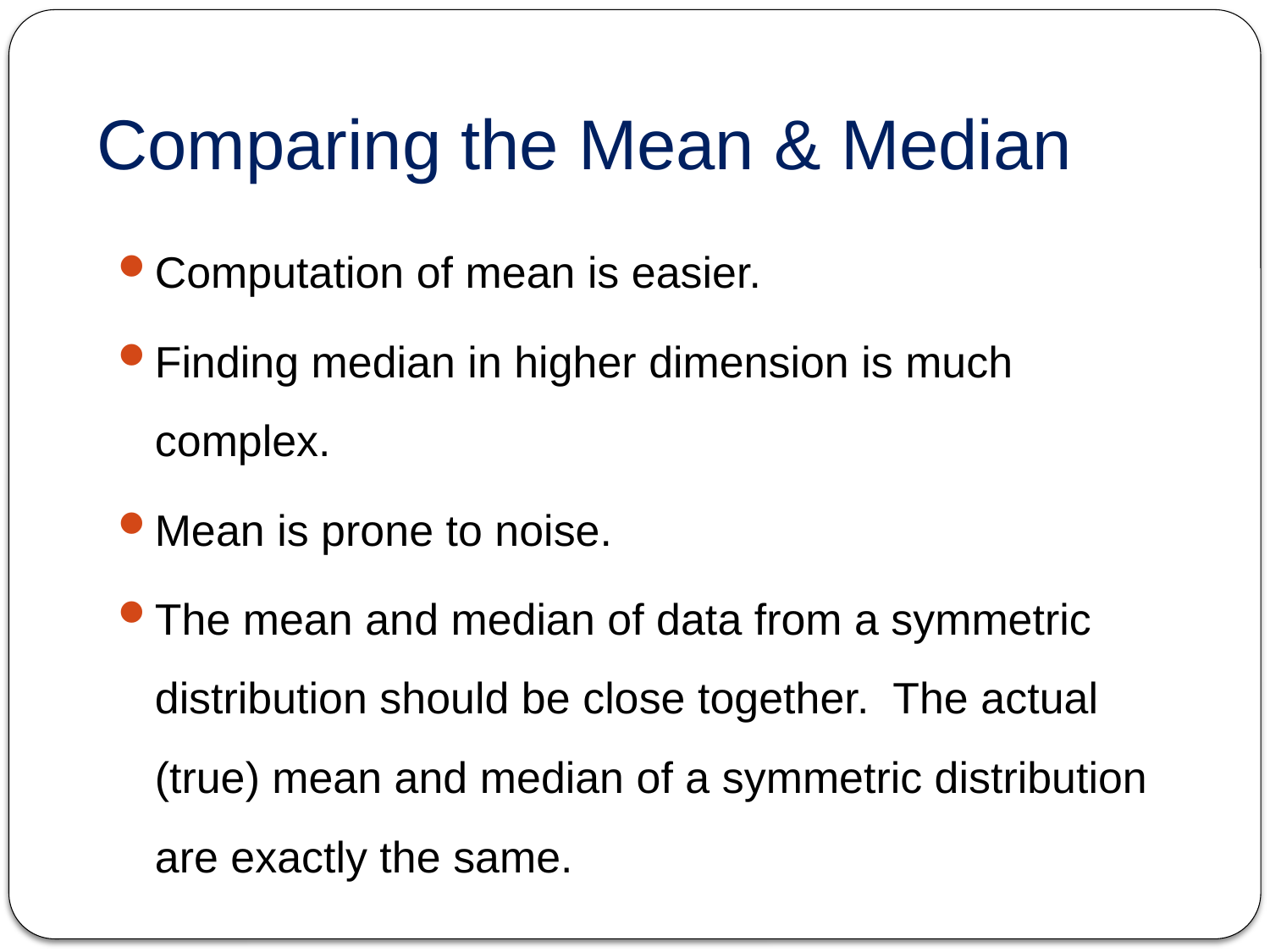

# Comparing the Mean & Median
Computation of mean is easier.
Finding median in higher dimension is much complex.
Mean is prone to noise.
The mean and median of data from a symmetric distribution should be close together.  The actual (true) mean and median of a symmetric distribution are exactly the same.